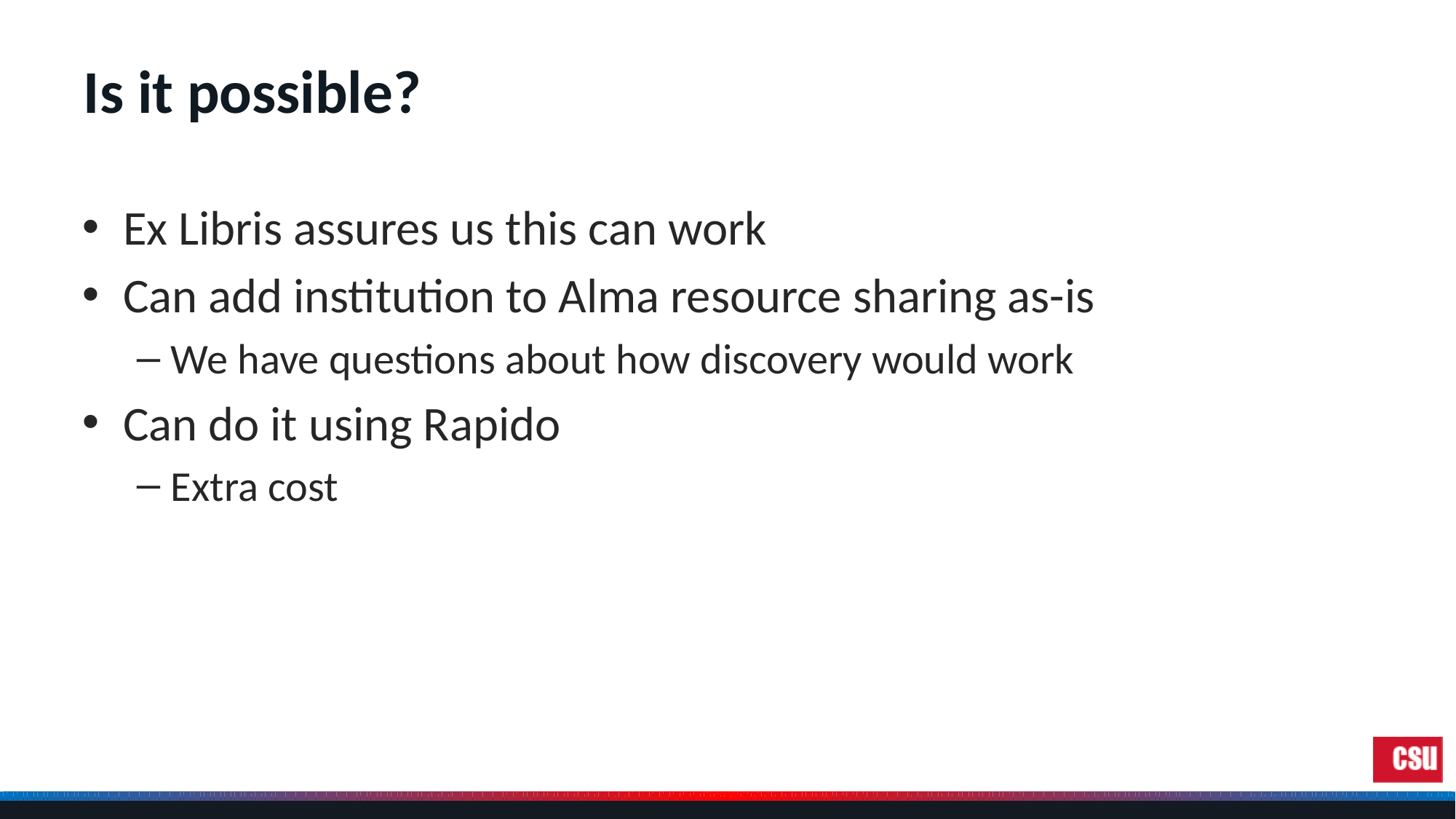

# Is it possible?
Ex Libris assures us this can work
Can add institution to Alma resource sharing as-is
We have questions about how discovery would work
Can do it using Rapido
Extra cost